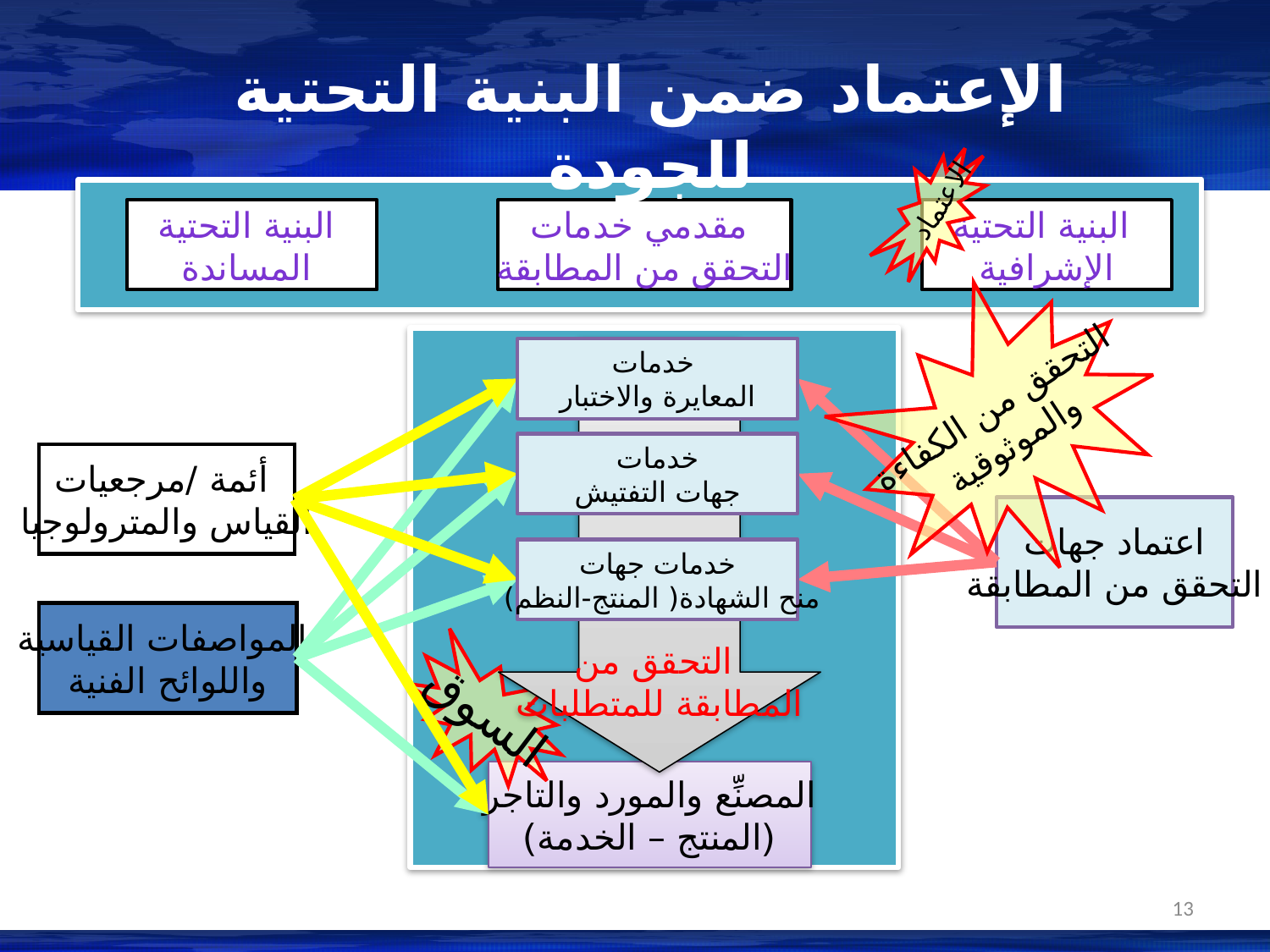

الإعتماد ضمن البنية التحتية للجودة
الاعتماد

البنية التحتية
المساندة
مقدمي خدمات
التحقق من المطابقة
البنية التحتية
الإشرافية
التحقق من الكفاءة
والموثوقية

التحقق من
المطابقة للمتطلبات
خدمات
المعايرة والاختبار
خدمات
جهات التفتيش
أئمة /مرجعيات
القياس والمترولوجيا
اعتماد جهات
التحقق من المطابقة
خدمات جهات
 منح الشهادة( المنتج-النظم)
المواصفات القياسية
واللوائح الفنية
السوق
المصنِّع والمورد والتاجر
(المنتج – الخدمة)
13